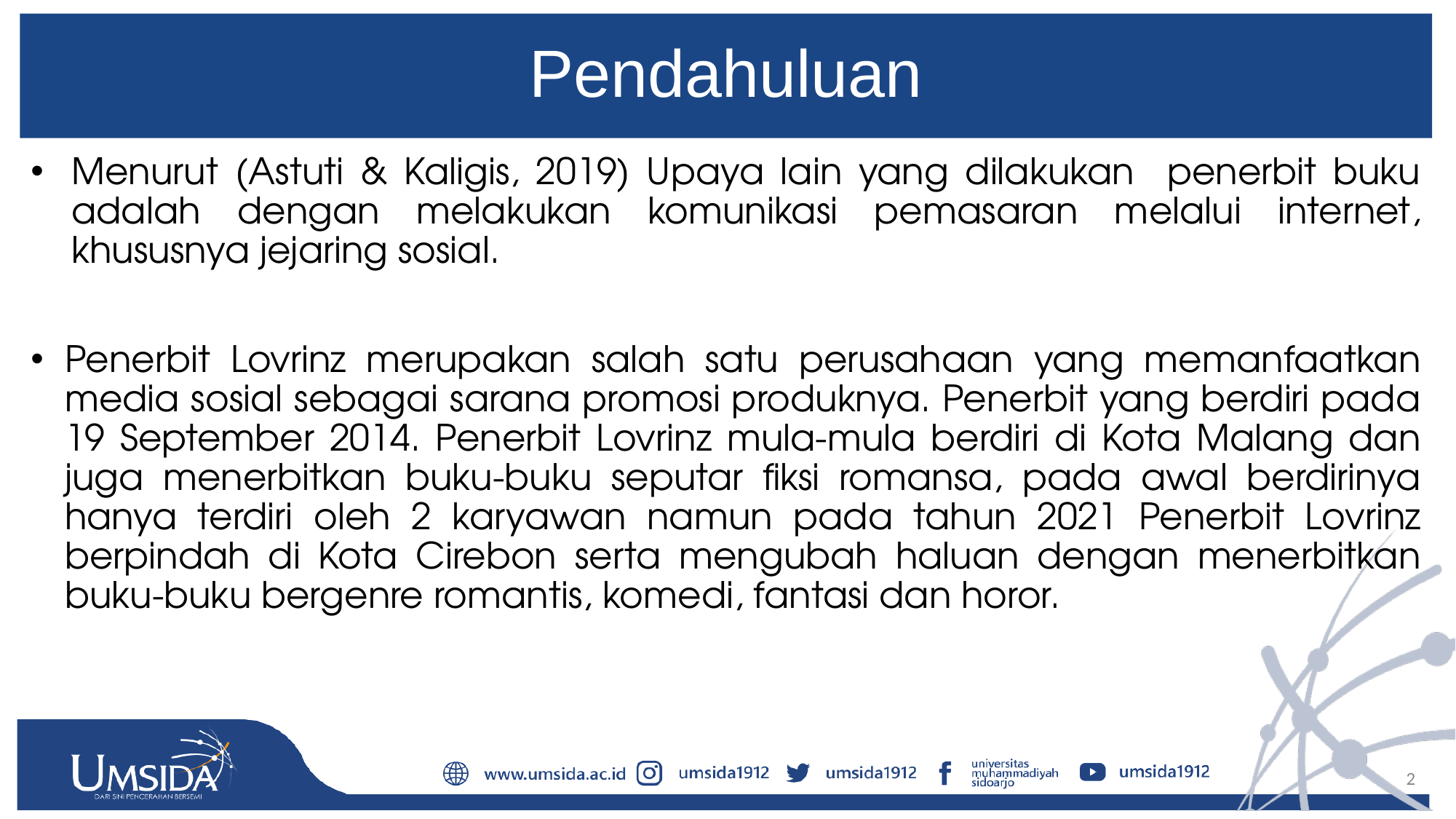

# Pendahuluan
Menurut (Astuti & Kaligis, 2019) Upaya lain yang dilakukan  penerbit buku adalah dengan melakukan komunikasi pemasaran melalui internet, khususnya jejaring sosial.

Penerbit Lovrinz merupakan salah satu perusahaan yang memanfaatkan media sosial sebagai sarana promosi produknya. Penerbit yang berdiri pada 19 September 2014. Penerbit Lovrinz mula-mula berdiri di Kota Malang dan juga menerbitkan buku-buku seputar fiksi romansa, pada awal berdirinya hanya terdiri oleh 2 karyawan namun pada tahun 2021 Penerbit Lovrinz berpindah di Kota Cirebon serta mengubah haluan dengan menerbitkan buku-buku bergenre romantis, komedi, fantasi dan horor.